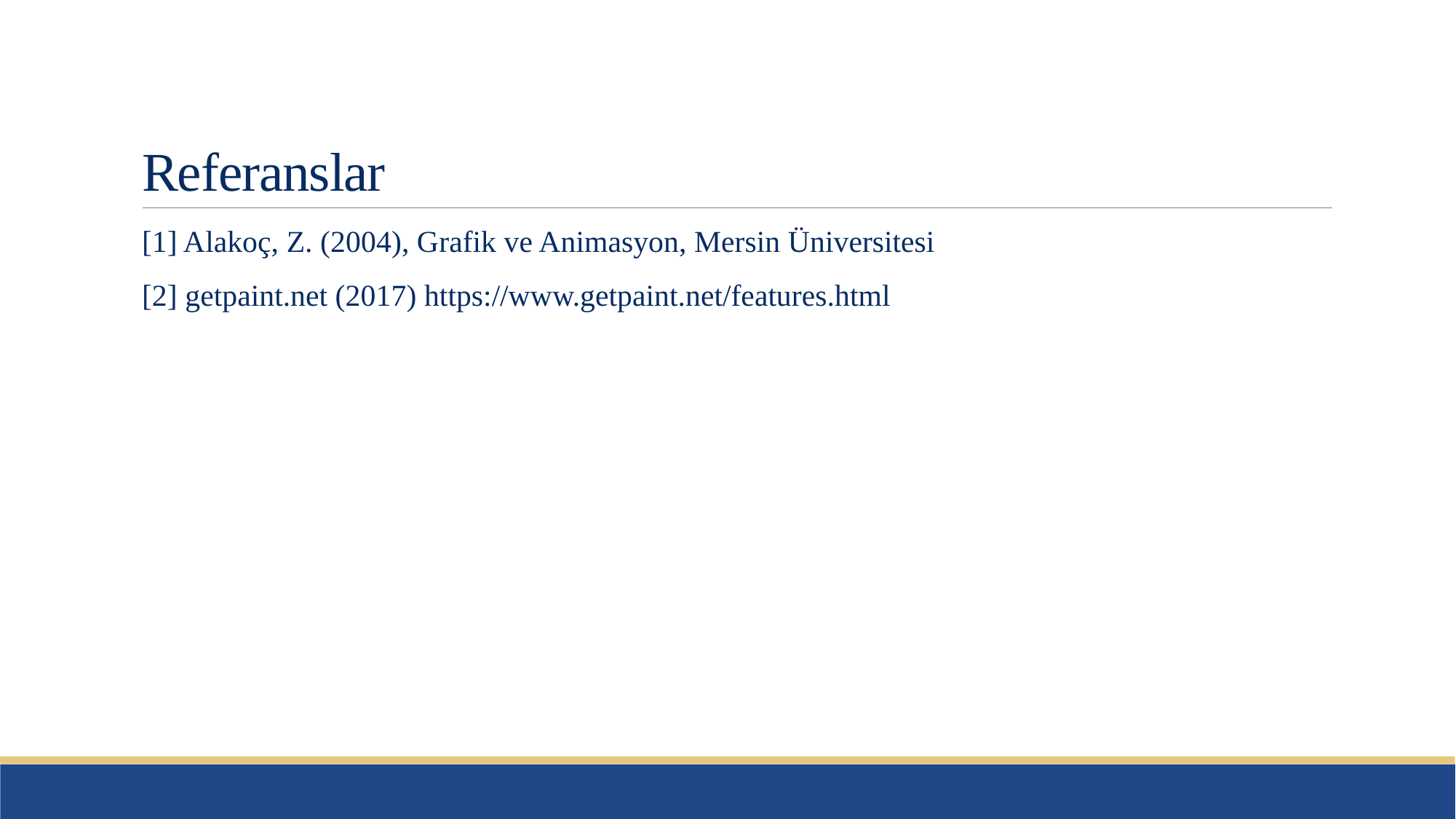

# Referanslar
[1] Alakoç, Z. (2004), Grafik ve Animasyon, Mersin Üniversitesi
[2] getpaint.net (2017) https://www.getpaint.net/features.html